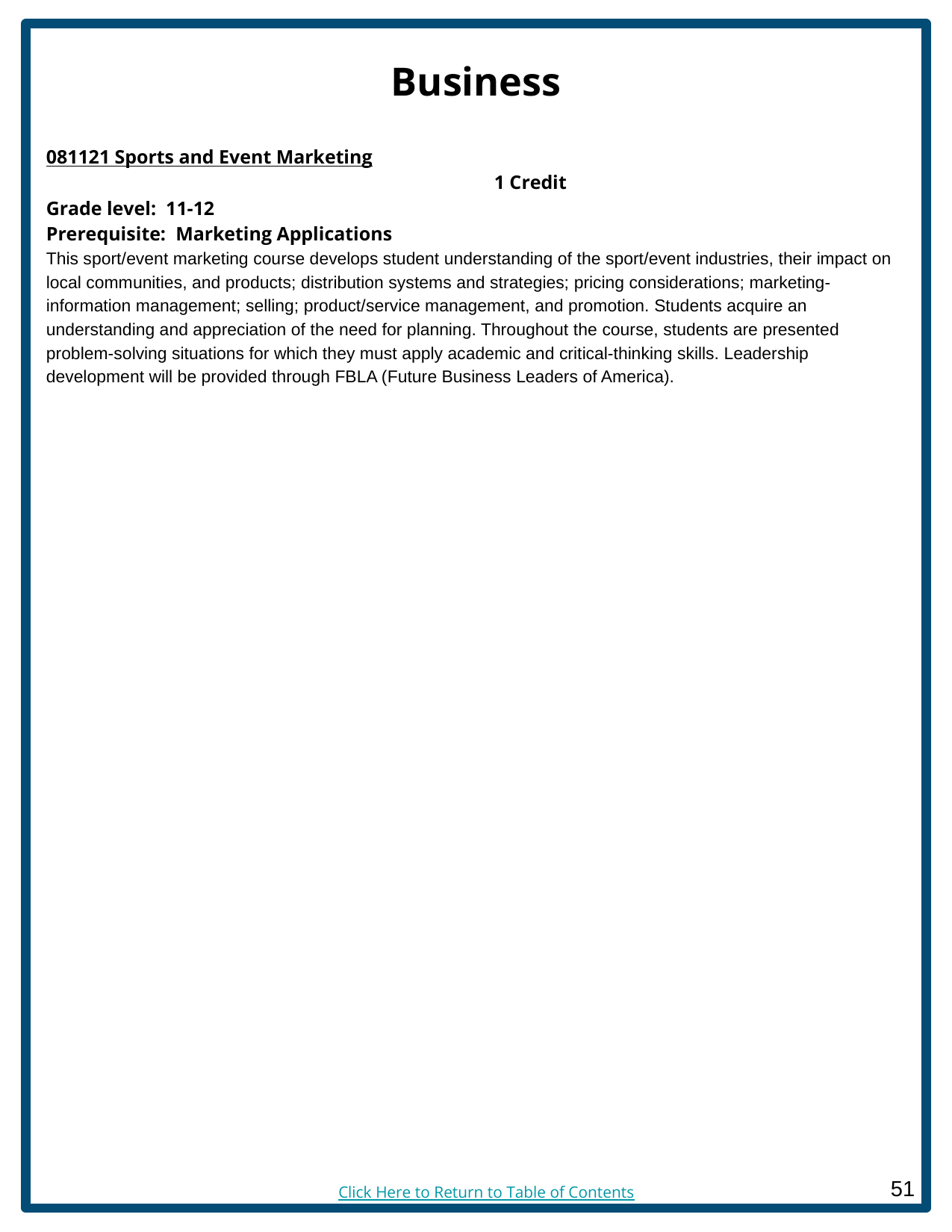

# Business
081121 Sports and Event Marketing      				         	          		 	1 Credit
Grade level:  11-12	 					 Prerequisite:  Marketing Applications
This sport/event marketing course develops student understanding of the sport/event industries, their impact on local communities, and products; distribution systems and strategies; pricing considerations; marketing-information management; selling; product/service management, and promotion. Students acquire an understanding and appreciation of the need for planning. Throughout the course, students are presented problem-solving situations for which they must apply academic and critical-thinking skills. Leadership development will be provided through FBLA (Future Business Leaders of America).

Click Here to Return to Table of Contents
51